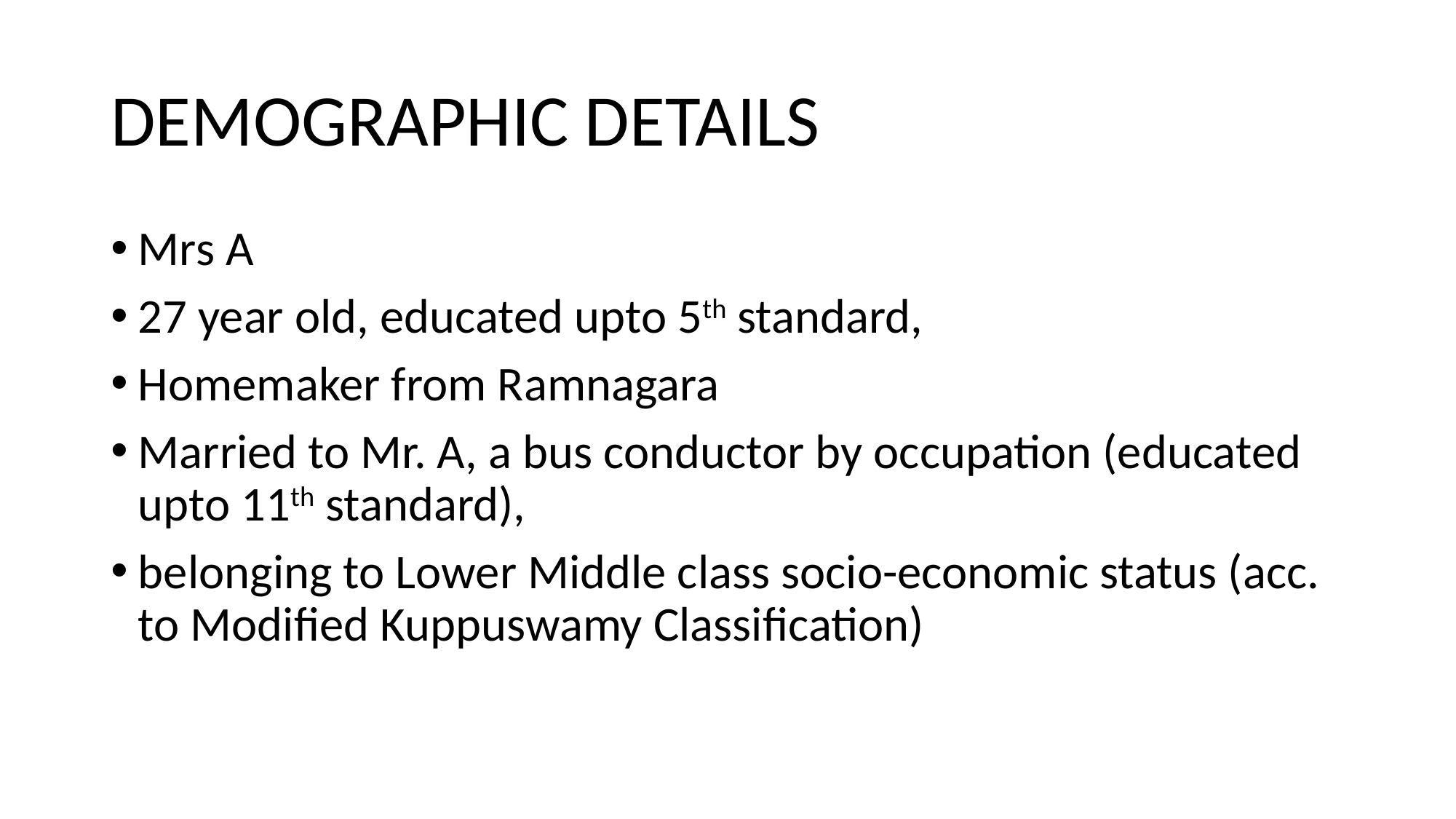

# DEMOGRAPHIC DETAILS
Mrs A
27 year old, educated upto 5th standard,
Homemaker from Ramnagara
Married to Mr. A, a bus conductor by occupation (educated upto 11th standard),
belonging to Lower Middle class socio-economic status (acc. to Modified Kuppuswamy Classification)